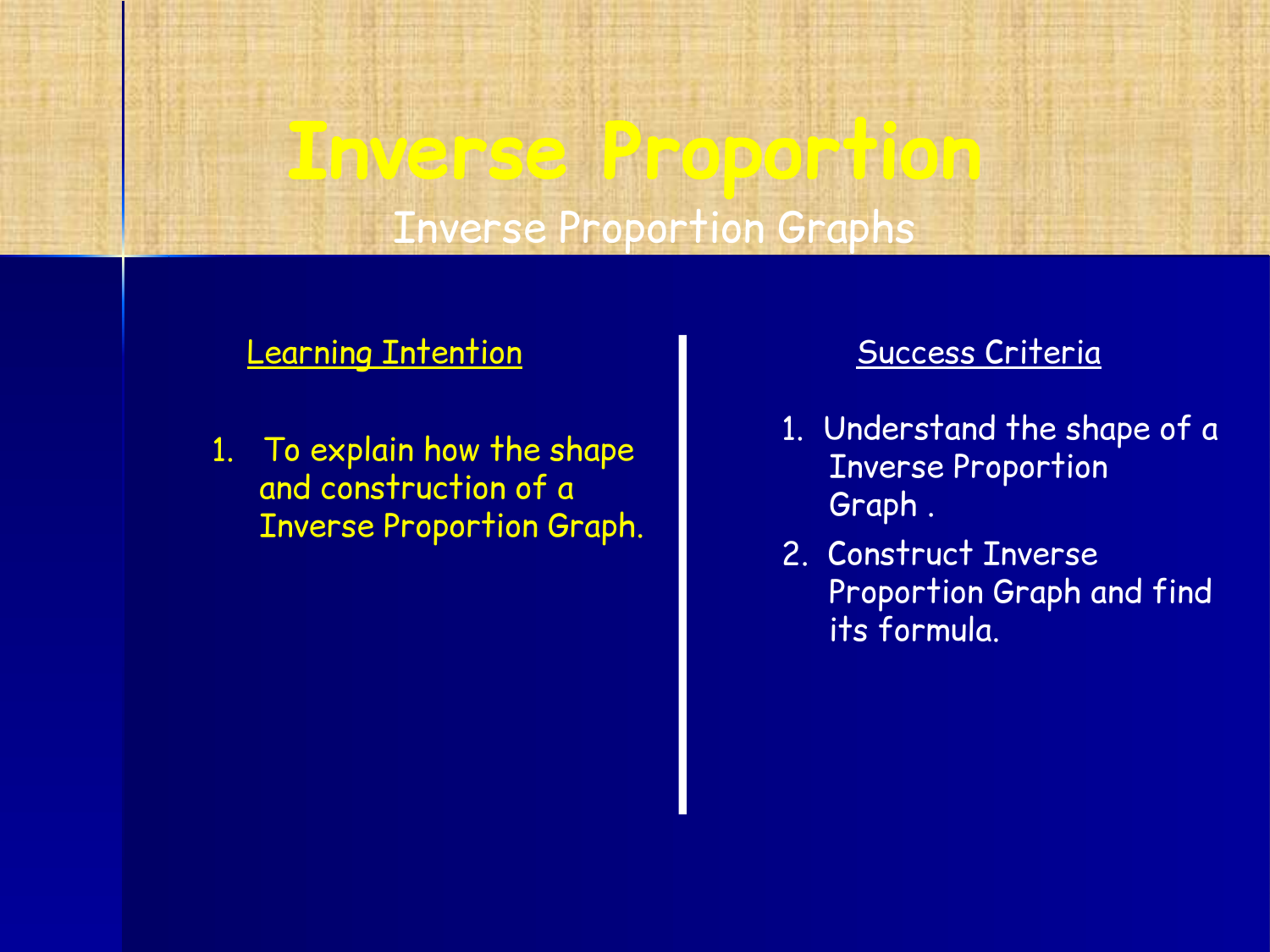

Inverse Proportion
Inverse Proportion Graphs
Learning Intention
Success Criteria

1.  Understand the shape of a Inverse Proportion Graph .
1.   To explain how the shape and construction of a Inverse Proportion Graph.
2.  Construct Inverse Proportion Graph and find its formula.